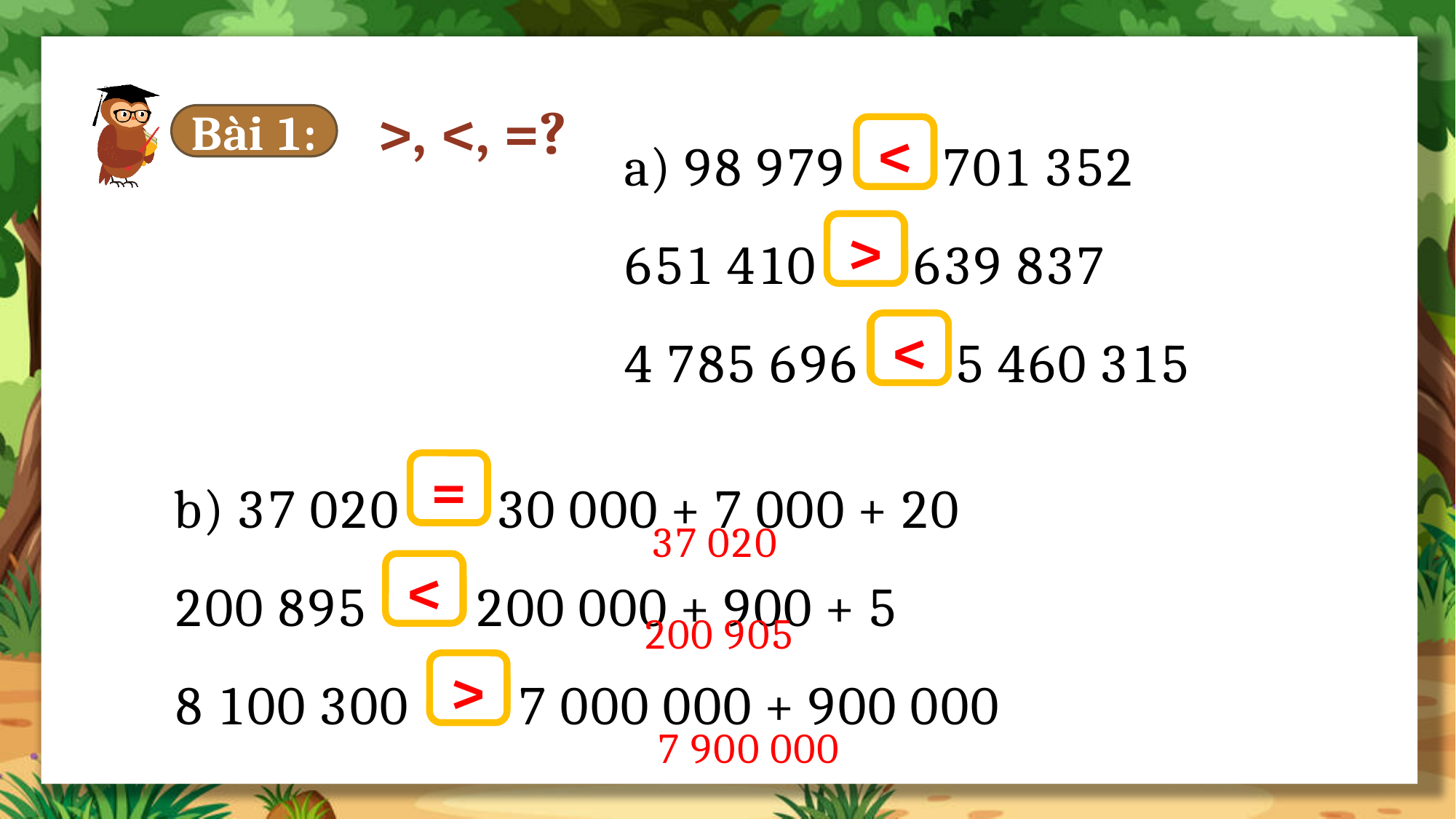

>, <, =?
a) 98 979        701 352
651 410        639 837
4 785 696        5 460 315
?
?
?
Bài 1:
<
>
<
b) 37 020        30 000 + 7 000 + 20
200 895         200 000 + 900 + 5
8 100 300         7 000 000 + 900 000
?
?
?
=
37 020
<
200 905
>
7 900 000